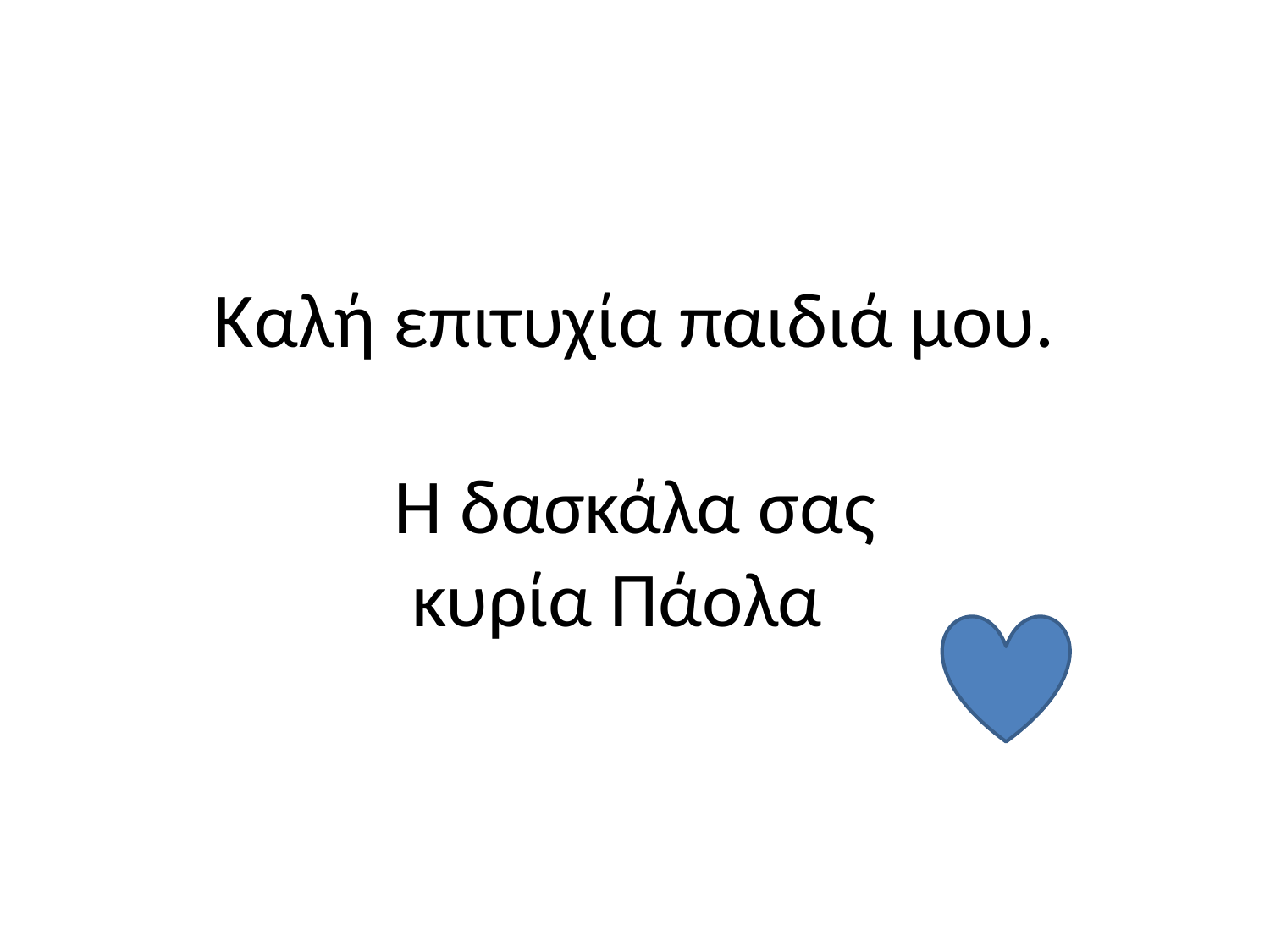

# Καλή επιτυχία παιδιά μου. Η δασκάλα σας κυρία Πάολα